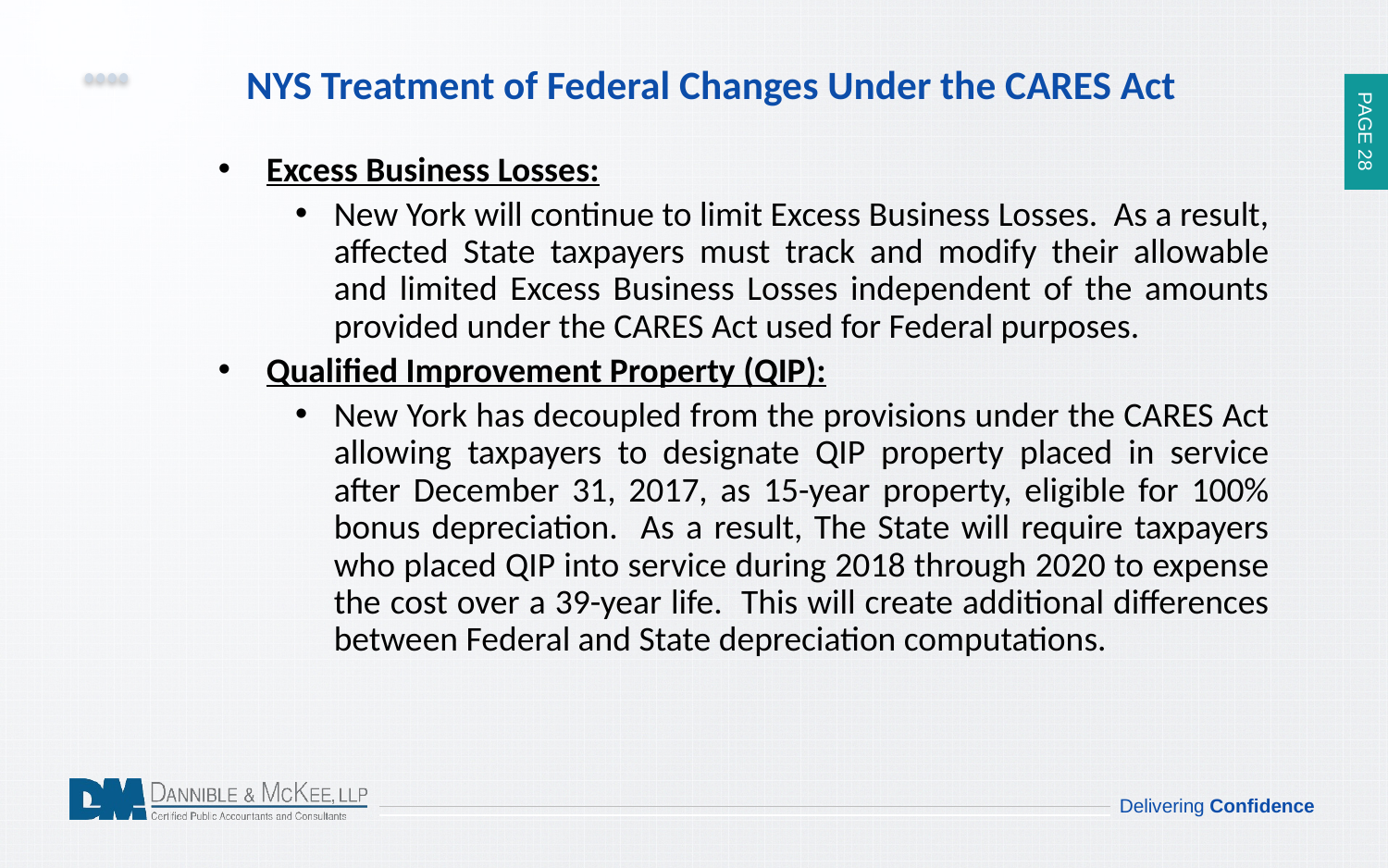

NYS Treatment of Federal Changes Under the CARES Act

Excess Business Losses:
New York will continue to limit Excess Business Losses.  As a result, affected State taxpayers must track and modify their allowable and limited Excess Business Losses independent of the amounts provided under the CARES Act used for Federal purposes.
Qualified Improvement Property (QIP):
New York has decoupled from the provisions under the CARES Act allowing taxpayers to designate QIP property placed in service after December 31, 2017, as 15-year property, eligible for 100% bonus depreciation.  As a result, The State will require taxpayers who placed QIP into service during 2018 through 2020 to expense the cost over a 39-year life.  This will create additional differences between Federal and State depreciation computations.